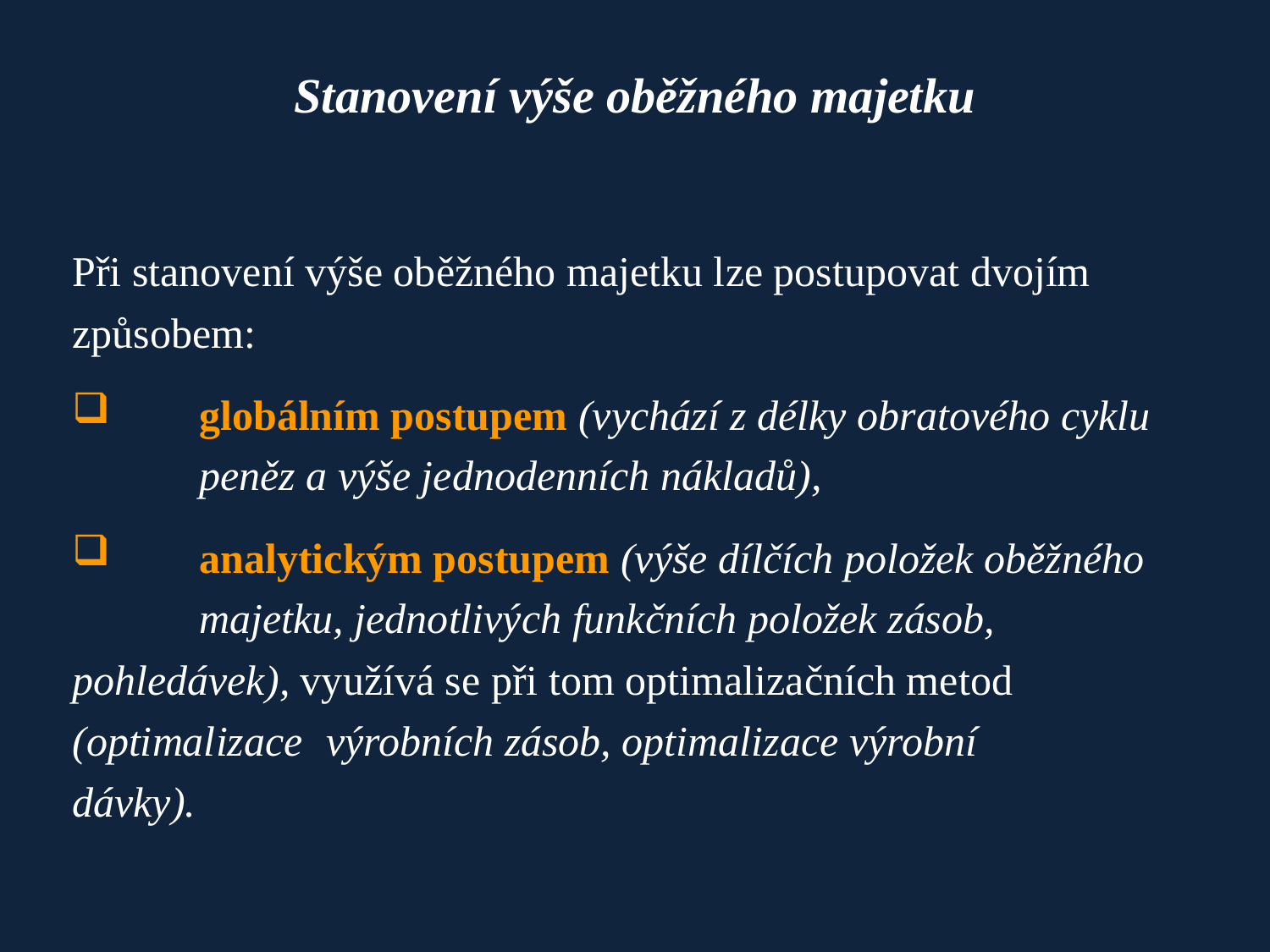

# Stanovení výše oběžného majetku
Při stanovení výše oběžného majetku lze postupovat dvojím způsobem:
	globálním postupem (vychází z délky obratového cyklu 	peněz a výše jednodenních nákladů),
	analytickým postupem (výše dílčích položek oběžného 	majetku, jednotlivých funkčních položek zásob, 	pohledávek), využívá se při tom optimalizačních metod  	(optimalizace 	výrobních zásob, optimalizace výrobní 	dávky).